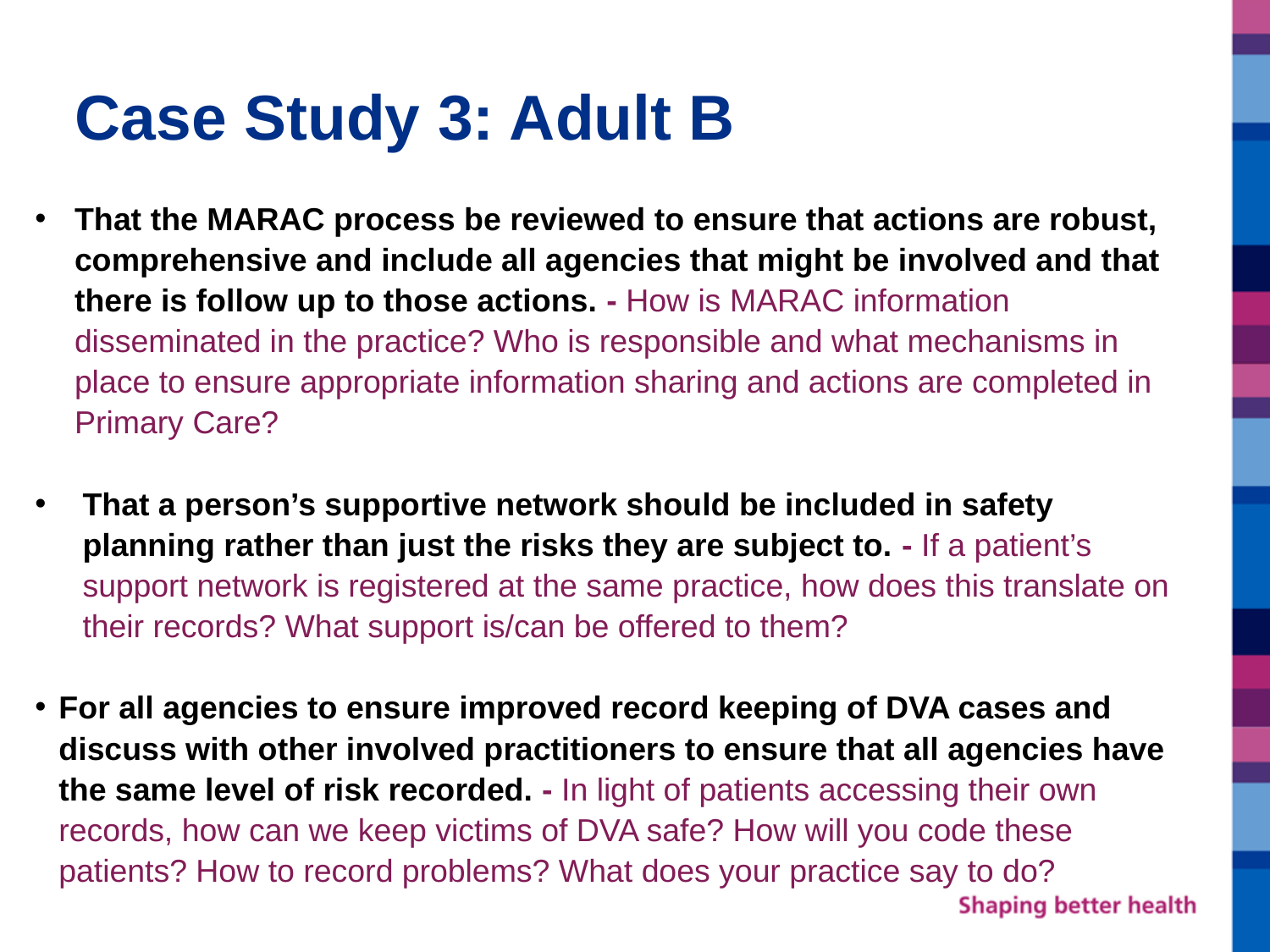

# Case Study 3: Adult B
That the MARAC process be reviewed to ensure that actions are robust, comprehensive and include all agencies that might be involved and that there is follow up to those actions. - How is MARAC information disseminated in the practice? Who is responsible and what mechanisms in place to ensure appropriate information sharing and actions are completed in Primary Care?

That a person’s supportive network should be included in safety planning rather than just the risks they are subject to. - If a patient’s support network is registered at the same practice, how does this translate on their records? What support is/can be offered to them?

For all agencies to ensure improved record keeping of DVA cases and discuss with other involved practitioners to ensure that all agencies have the same level of risk recorded. - In light of patients accessing their own records, how can we keep victims of DVA safe? How will you code these patients? How to record problems? What does your practice say to do?